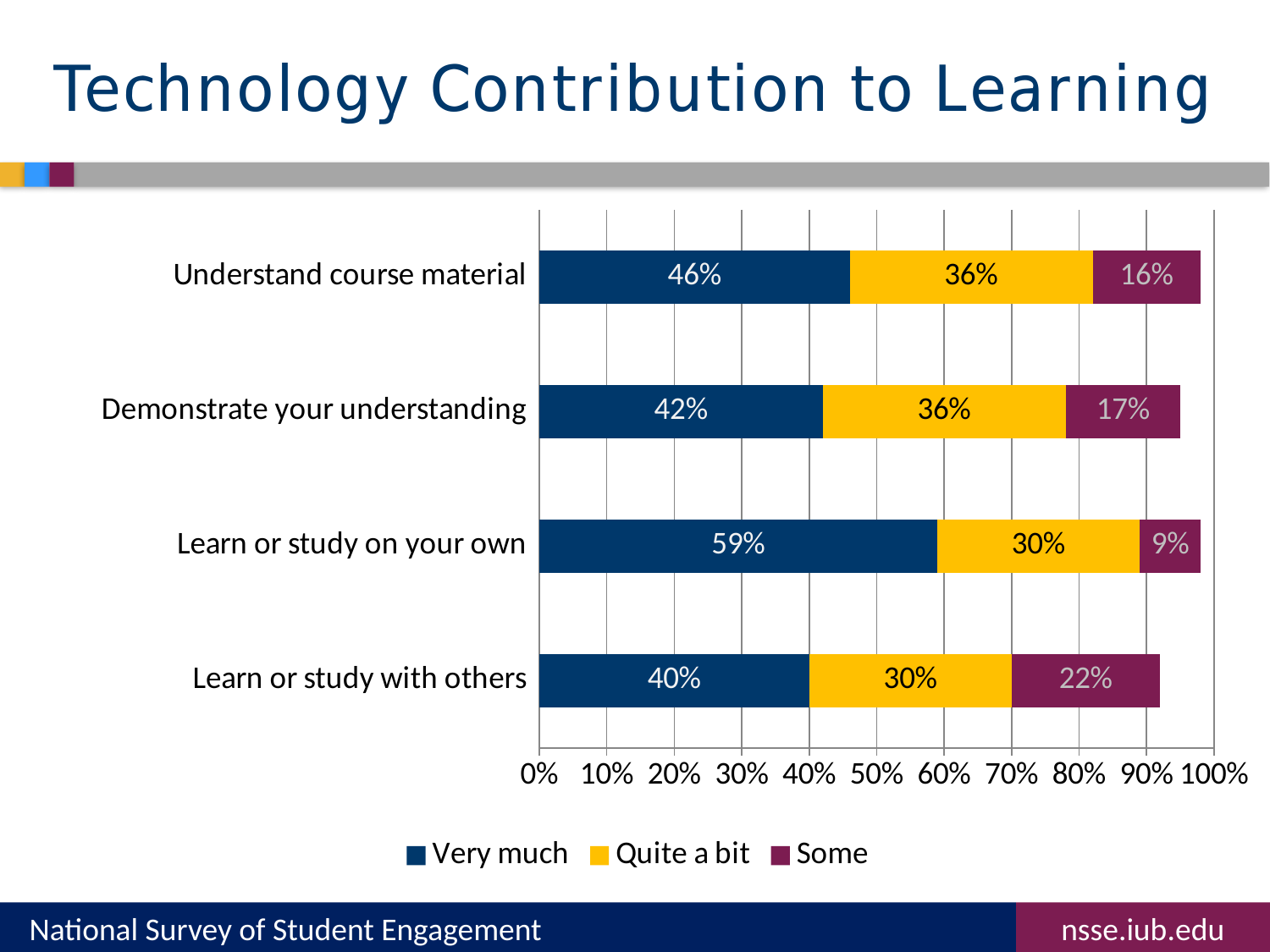

# Technology Contribution to Learning

### Chart

| Category | Very much | Quite a bit | Some |
|---|---|---|---|
| Learn or study with others | 0.4 | 0.3 | 0.22 |
| Learn or study on your own | 0.59 | 0.3 | 0.09 |
| Demonstrate your understanding | 0.42 | 0.36 | 0.17 |
| Understand course material | 0.46 | 0.36 | 0.16 |